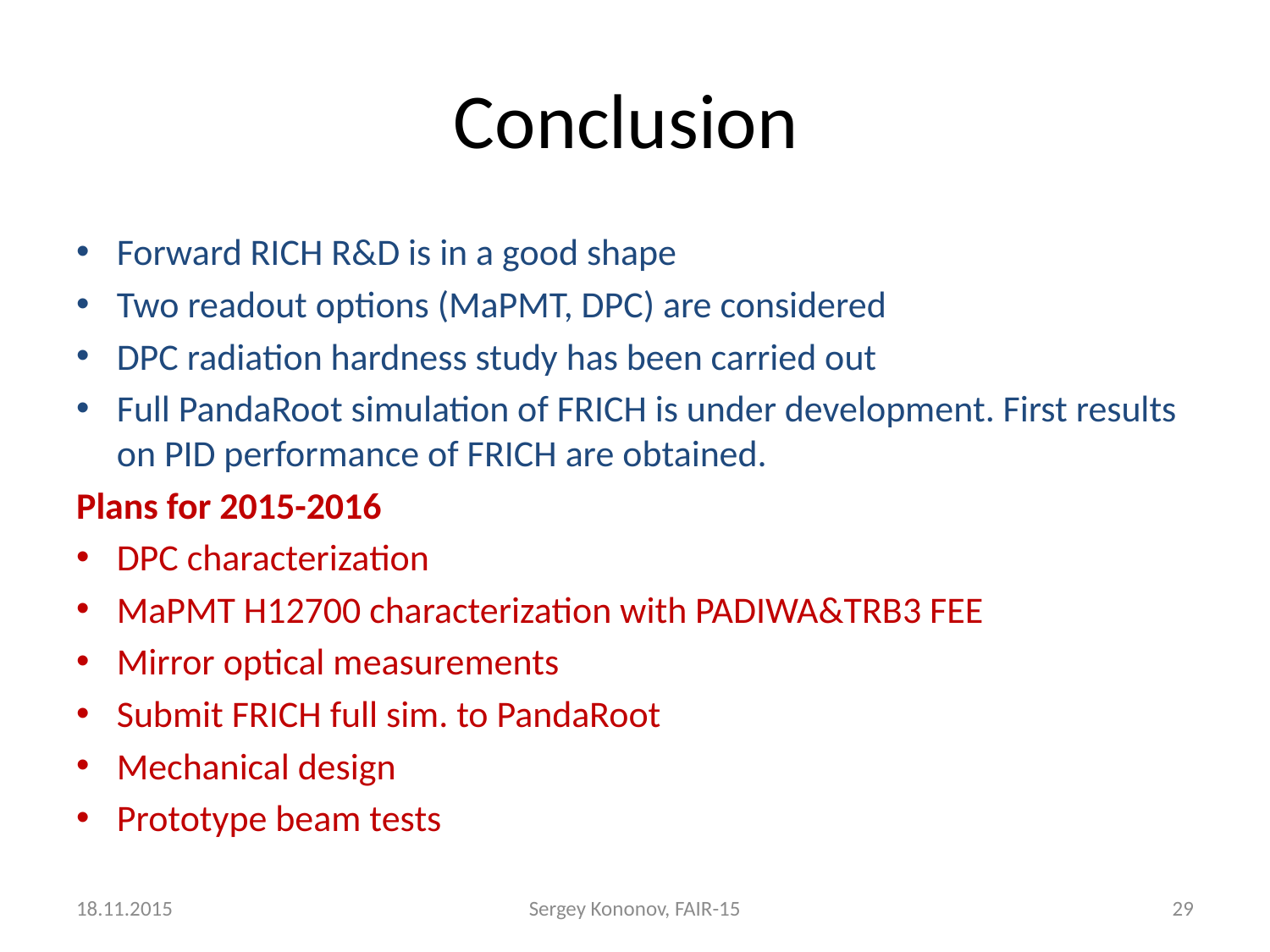

# Conclusion
Forward RICH R&D is in a good shape
Two readout options (MaPMT, DPC) are considered
DPC radiation hardness study has been carried out
Full PandaRoot simulation of FRICH is under development. First results on PID performance of FRICH are obtained.
Plans for 2015-2016
DPC characterization
MaPMT H12700 characterization with PADIWA&TRB3 FEE
Mirror optical measurements
Submit FRICH full sim. to PandaRoot
Mechanical design
Prototype beam tests
18.11.2015
Sergey Kononov, FAIR-15
29